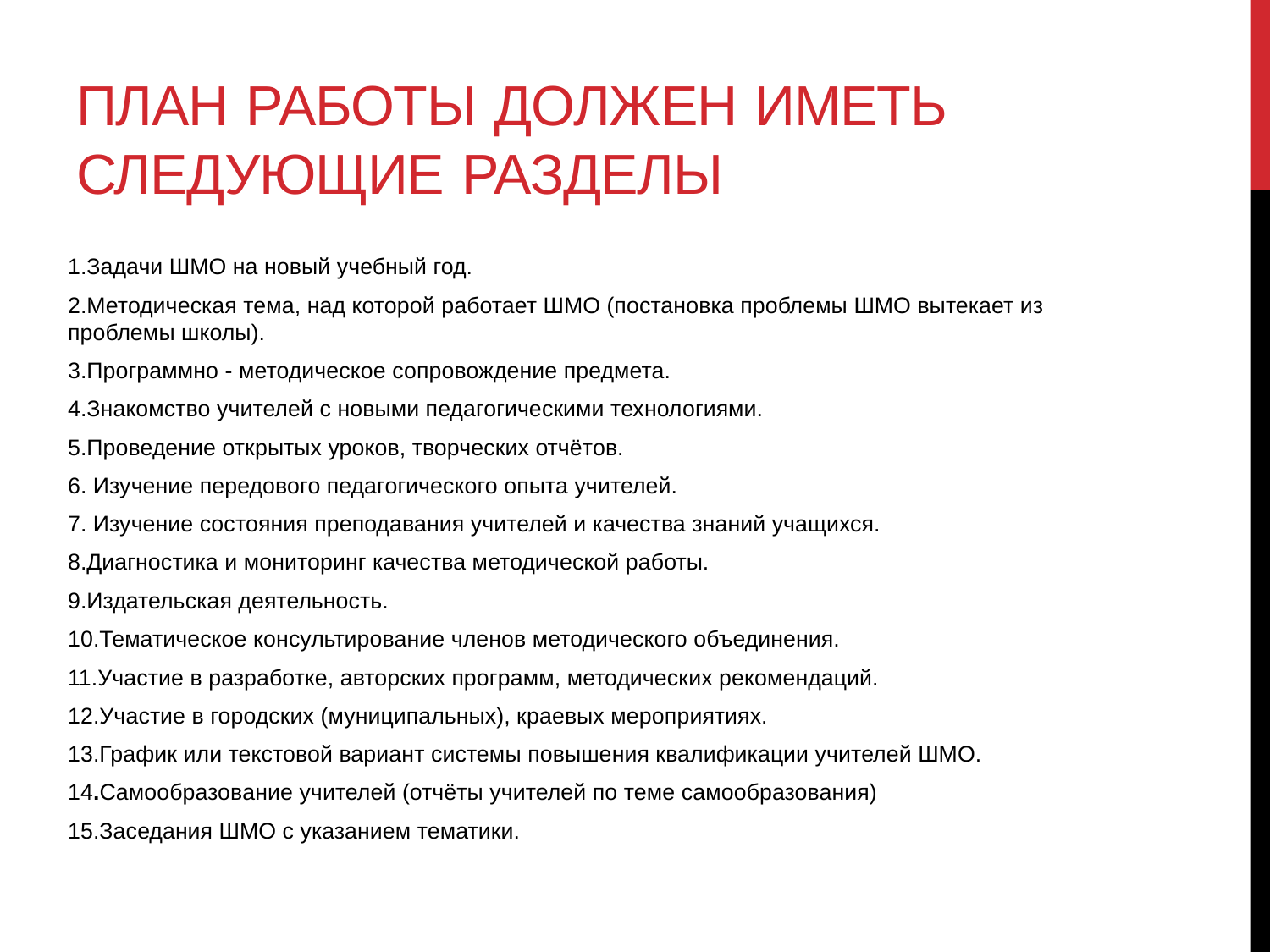

# План работы должен иметь следующие разделы
1.Задачи ШМО на новый учебный год.
2.Методическая тема, над которой работает ШМО (постановка проблемы ШМО вытекает из проблемы школы).
3.Программно - методическое сопровождение предмета.
4.Знакомство учителей с новыми педагогическими технологиями.
5.Проведение открытых уроков, творческих отчётов.
6. Изучение передового педагогического опыта учителей.
7. Изучение состояния преподавания учителей и качества знаний учащихся.
8.Диагностика и мониторинг качества методической работы.
9.Издательская деятельность.
10.Тематическое консультирование членов методического объединения.
11.Участие в разработке, авторских программ, методических рекомендаций.
12.Участие в городских (муниципальных), краевых мероприятиях.
13.График или текстовой вариант системы повышения квалификации учителей ШМО.
14.Самообразование учителей (отчёты учителей по теме самообразования)
15.Заседания ШМО с указанием тематики.